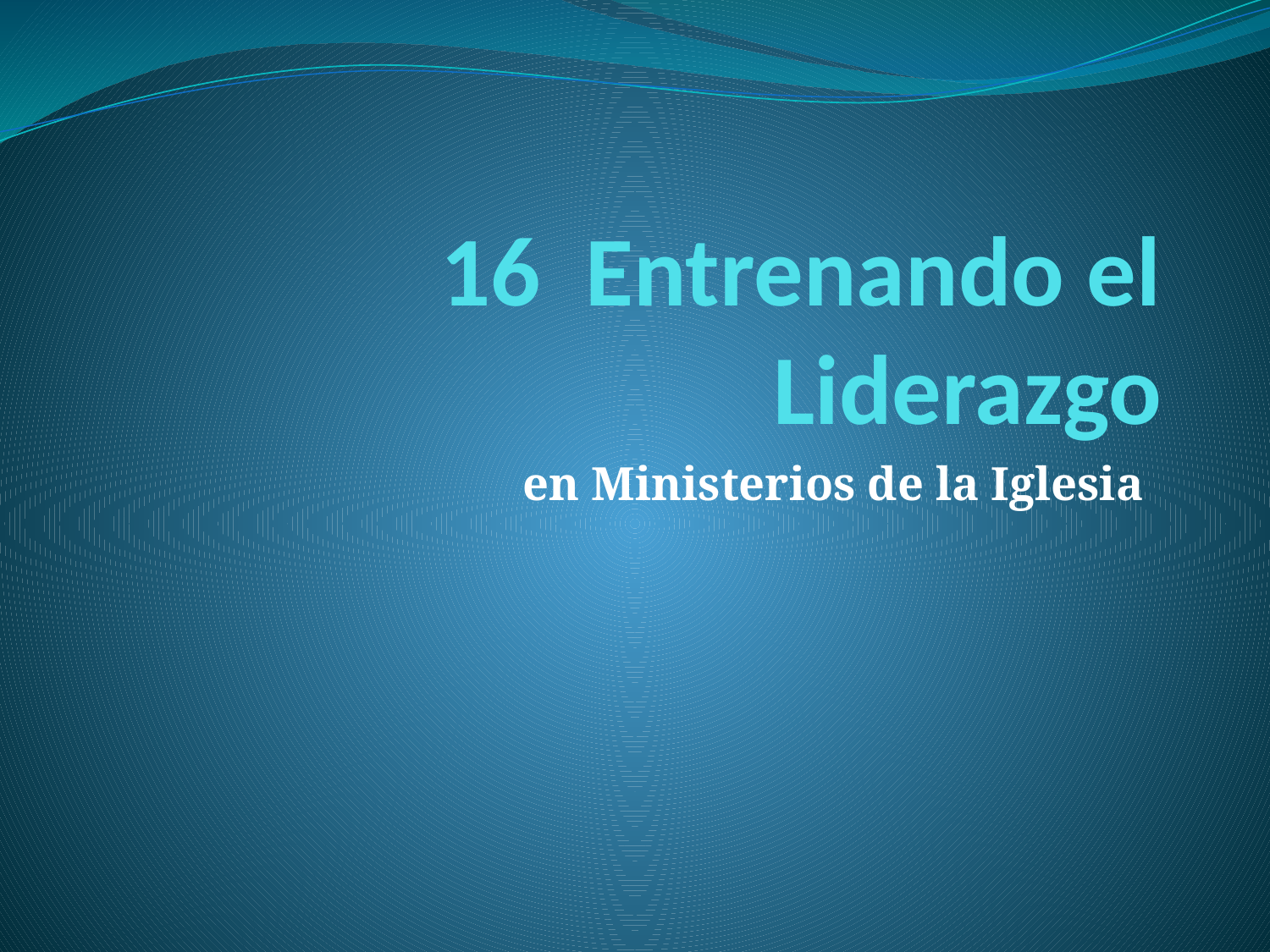

# 16  Entrenando el Liderazgo
en Ministerios de la Iglesia